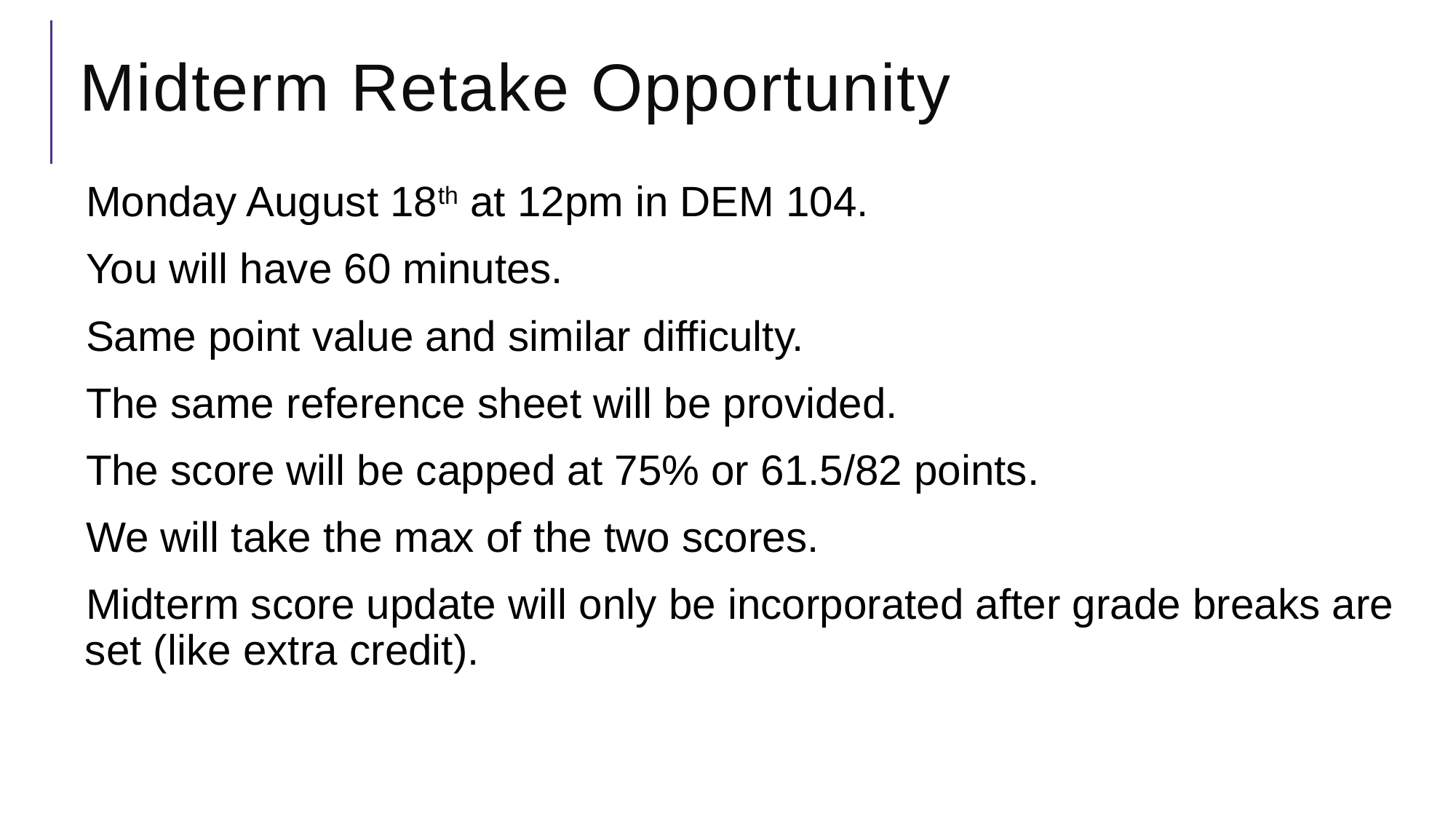

# Midterm Retake Opportunity
Monday August 18th at 12pm in DEM 104.
You will have 60 minutes.
Same point value and similar difficulty.
The same reference sheet will be provided.
The score will be capped at 75% or 61.5/82 points.
We will take the max of the two scores.
Midterm score update will only be incorporated after grade breaks are set (like extra credit).